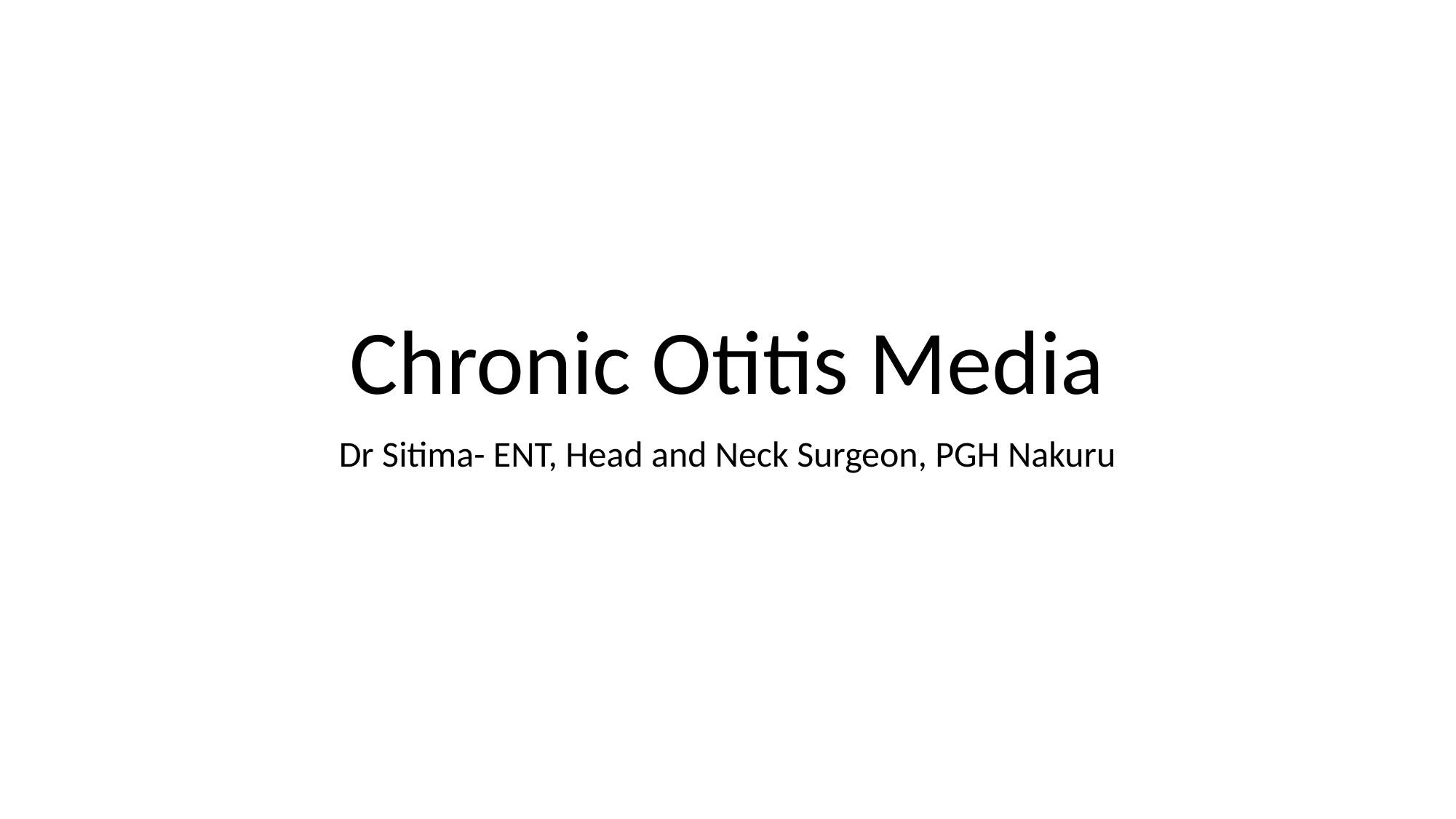

# Chronic Otitis Media
Dr Sitima- ENT, Head and Neck Surgeon, PGH Nakuru